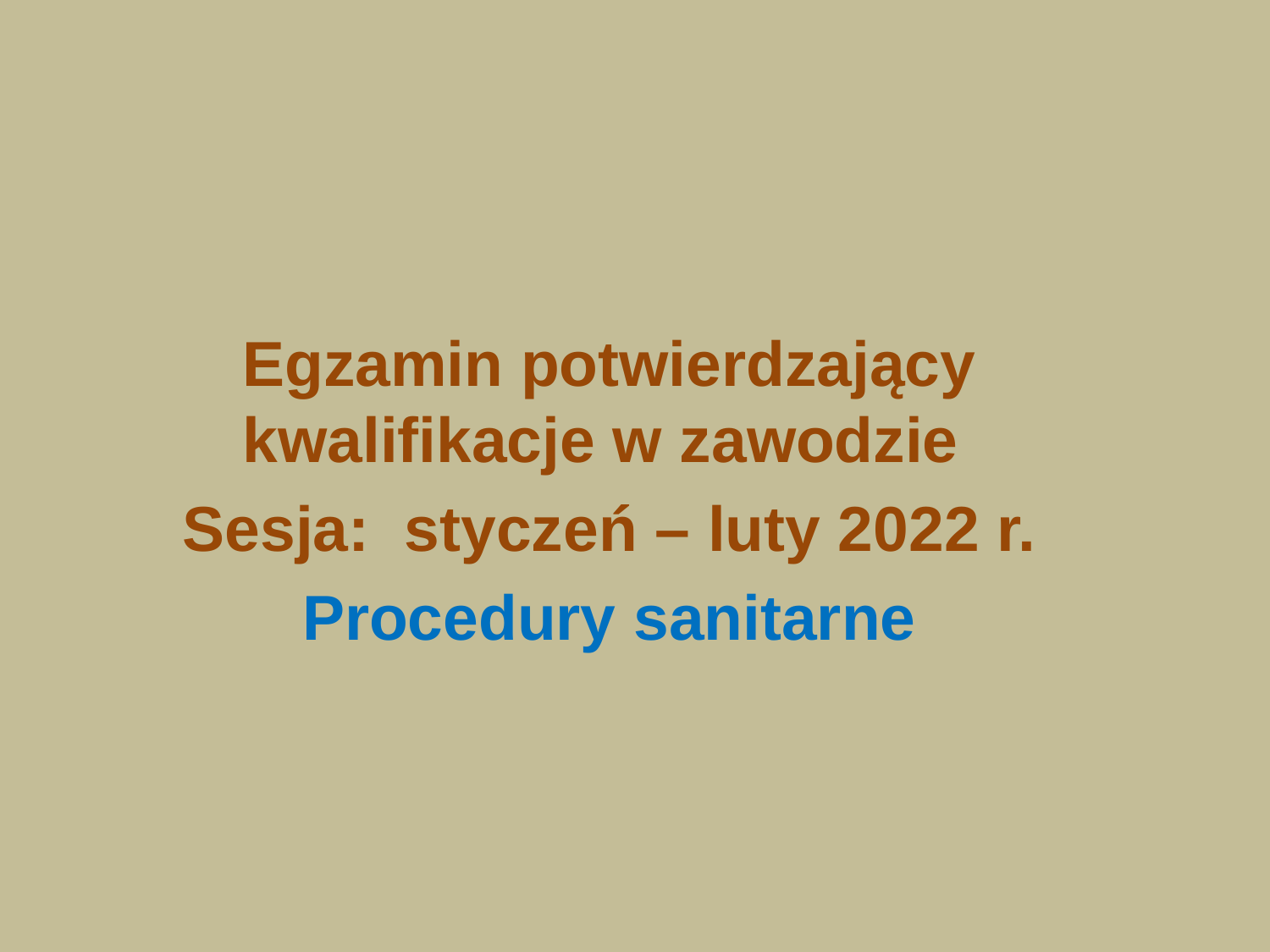

Egzamin potwierdzający kwalifikacje w zawodzie
Sesja:  styczeń – luty 2022 r.
Procedury sanitarne